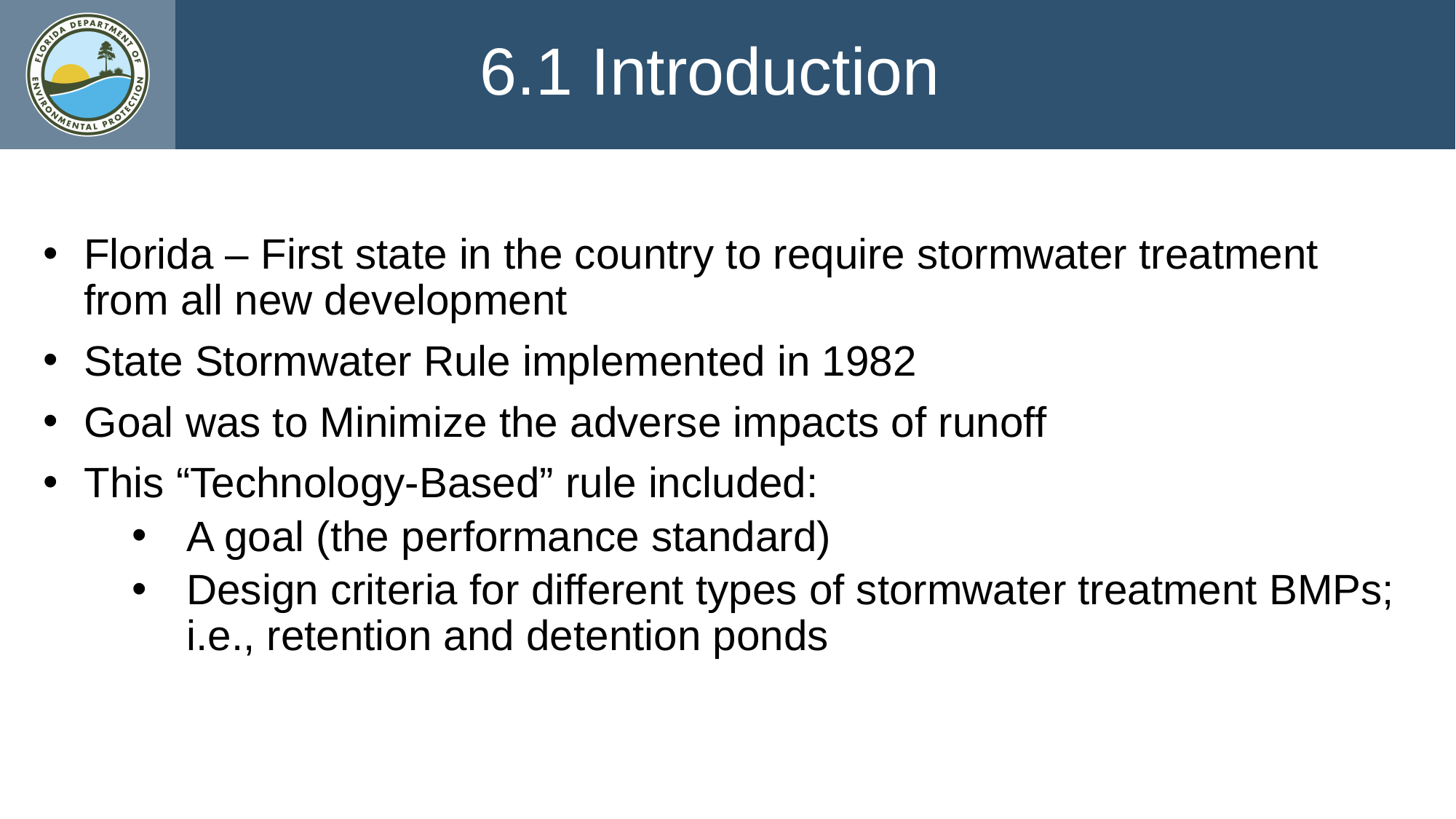

6.1 Introduction
Florida – First state in the country to require stormwater treatment from all new development
State Stormwater Rule implemented in 1982
Goal was to Minimize the adverse impacts of runoff
This “Technology-Based” rule included:
A goal (the performance standard)
Design criteria for different types of stormwater treatment BMPs; i.e., retention and detention ponds